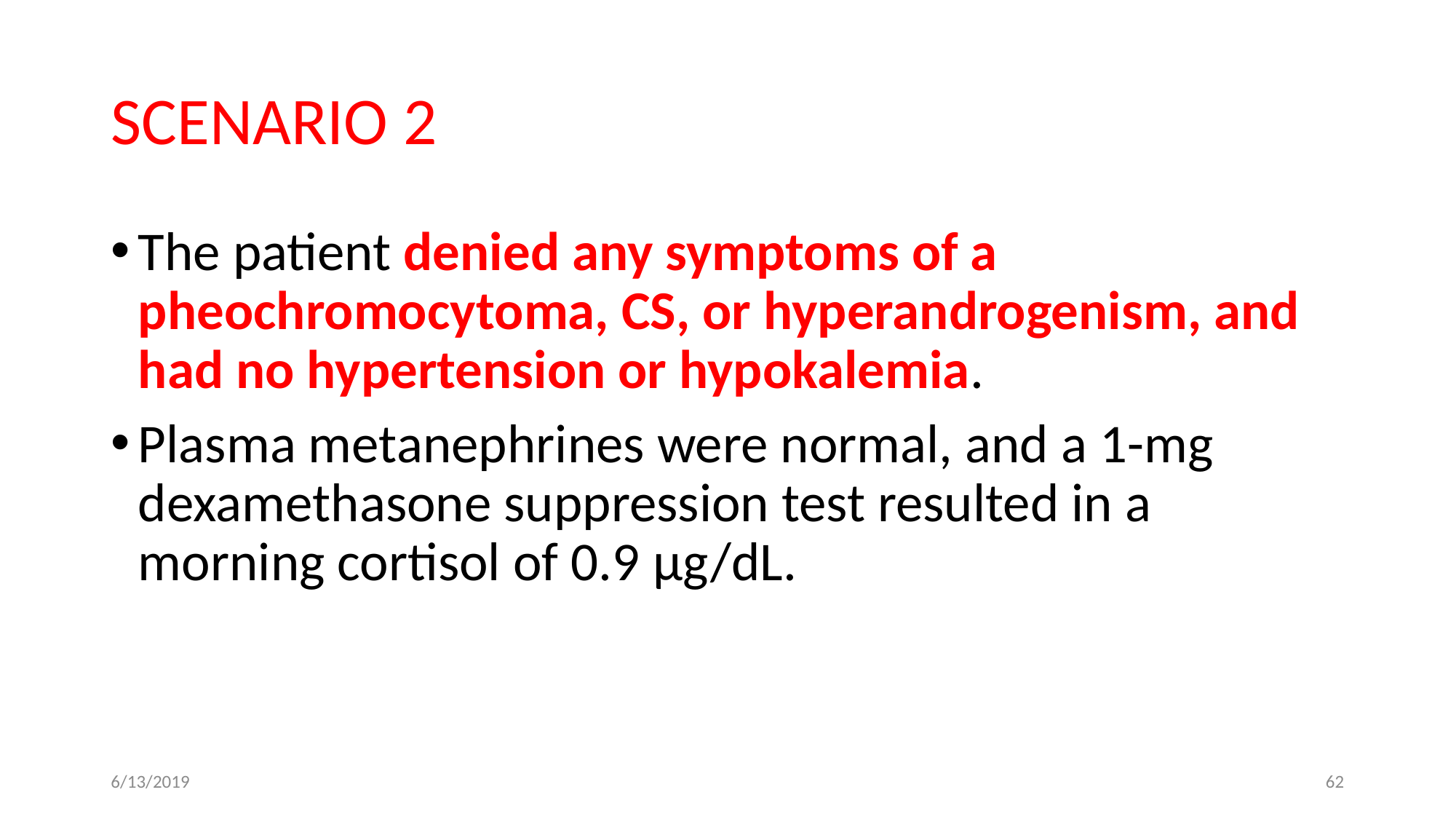

# SCENARIO 2
The patient denied any symptoms of a pheochromocytoma, CS, or hyperandrogenism, and had no hypertension or hypokalemia.
Plasma metanephrines were normal, and a 1-mg dexamethasone suppression test resulted in a morning cortisol of 0.9 μg/dL.

6/13/2019
62